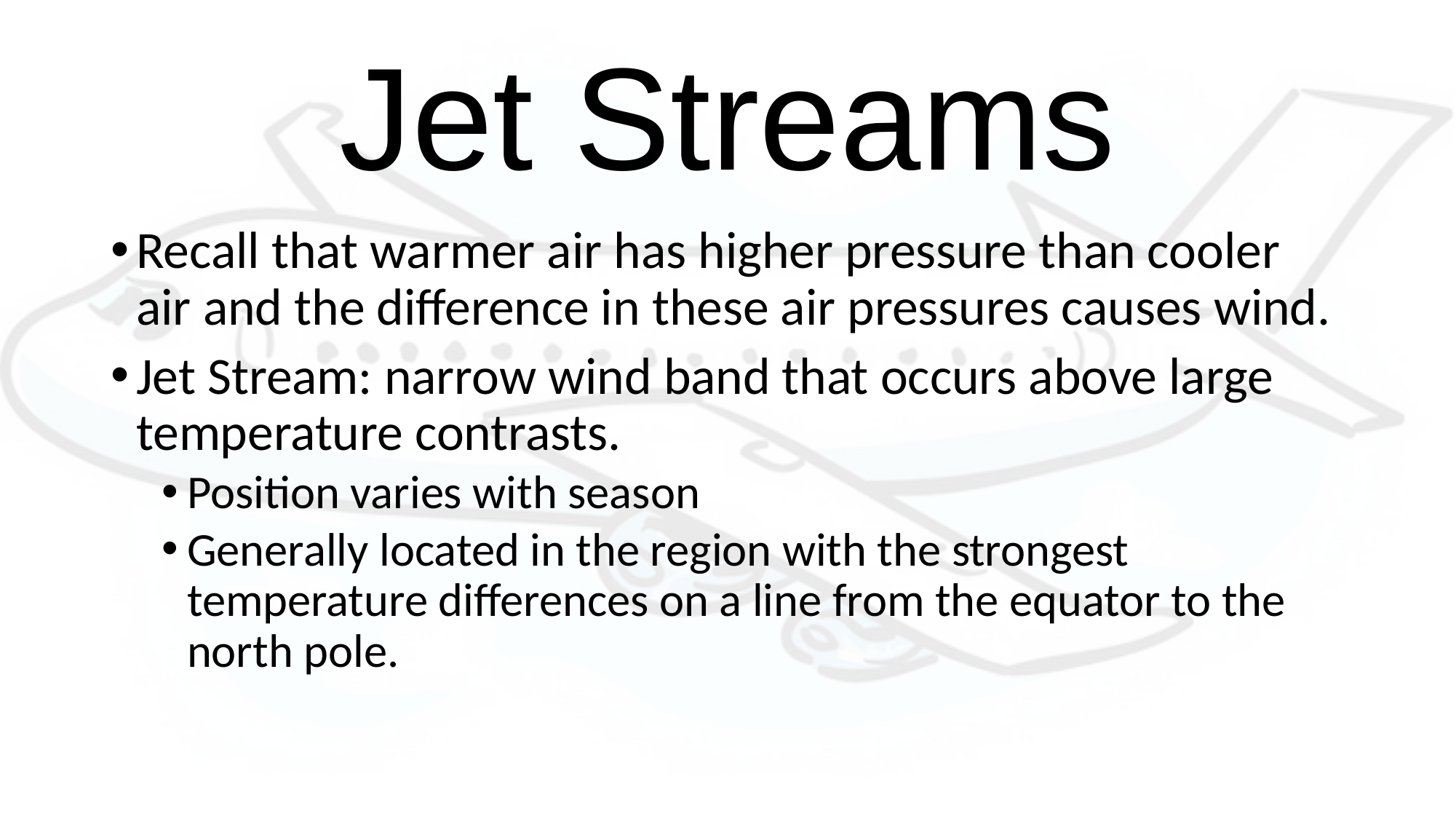

# Jet Streams
Recall that warmer air has higher pressure than cooler air and the difference in these air pressures causes wind.
Jet Stream: narrow wind band that occurs above large temperature contrasts.
Position varies with season
Generally located in the region with the strongest temperature differences on a line from the equator to the north pole.